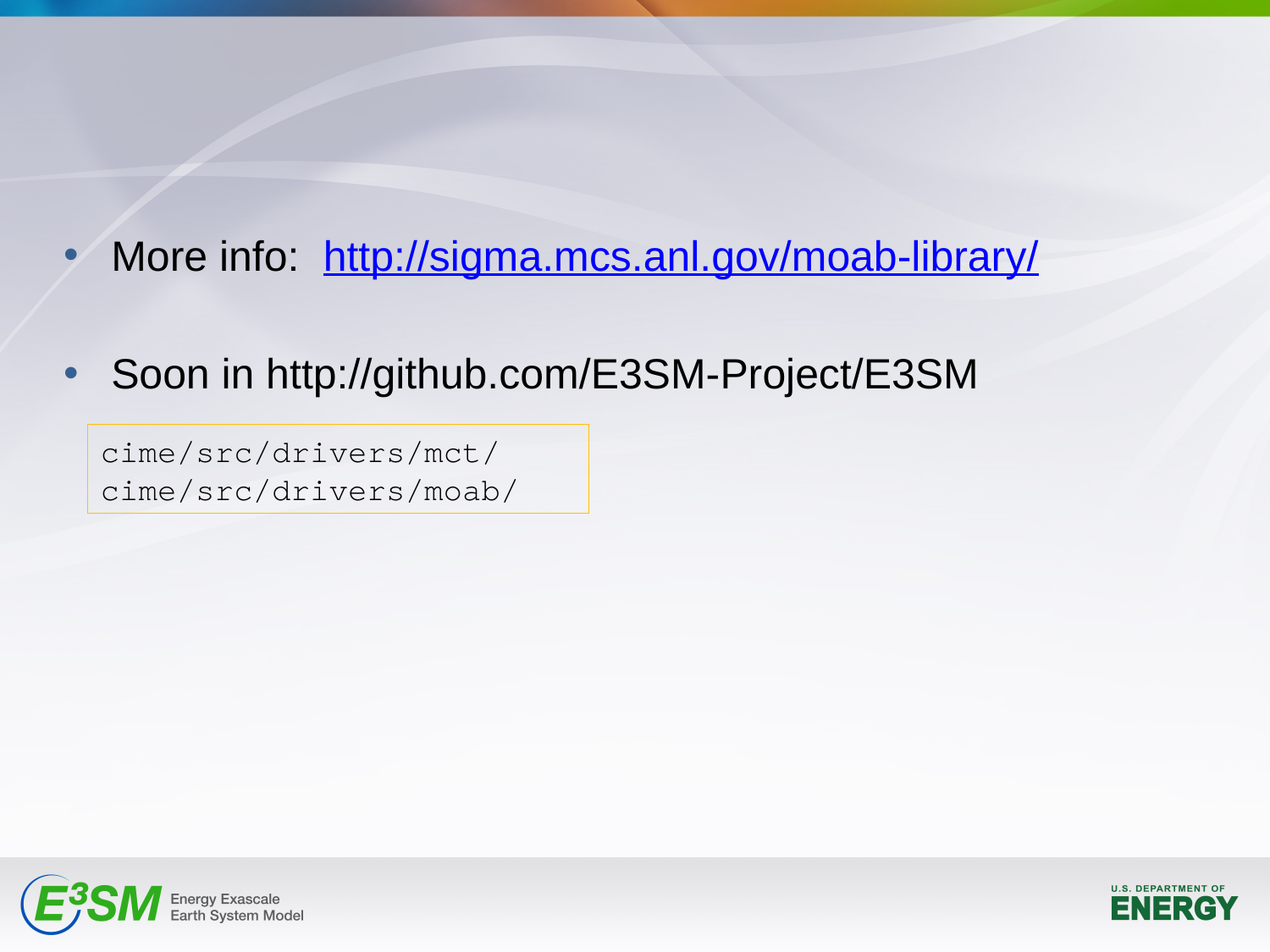

More info:  http://sigma.mcs.anl.gov/moab-library/

Soon in http://github.com/E3SM-Project/E3SM
cime/src/drivers/mct/
cime/src/drivers/moab/